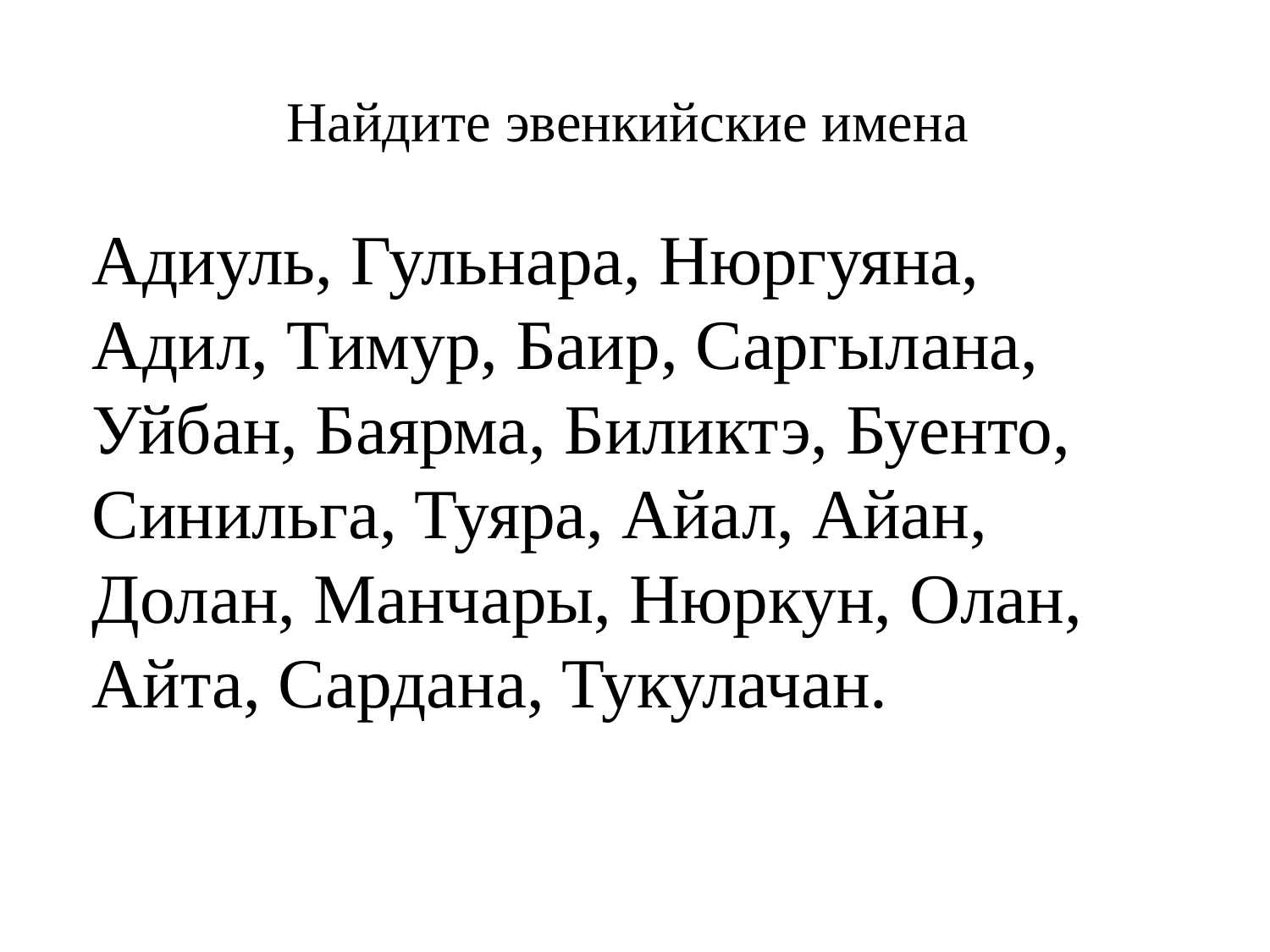

# Найдите эвенкийские имена
Адиуль, Гульнара, Нюргуяна, Адил, Тимур, Баир, Саргылана, Уйбан, Баярма, Биликтэ, Буенто, Синильга, Туяра, Айал, Айан, Долан, Манчары, Нюркун, Олан, Айта, Сардана, Тукулачан.